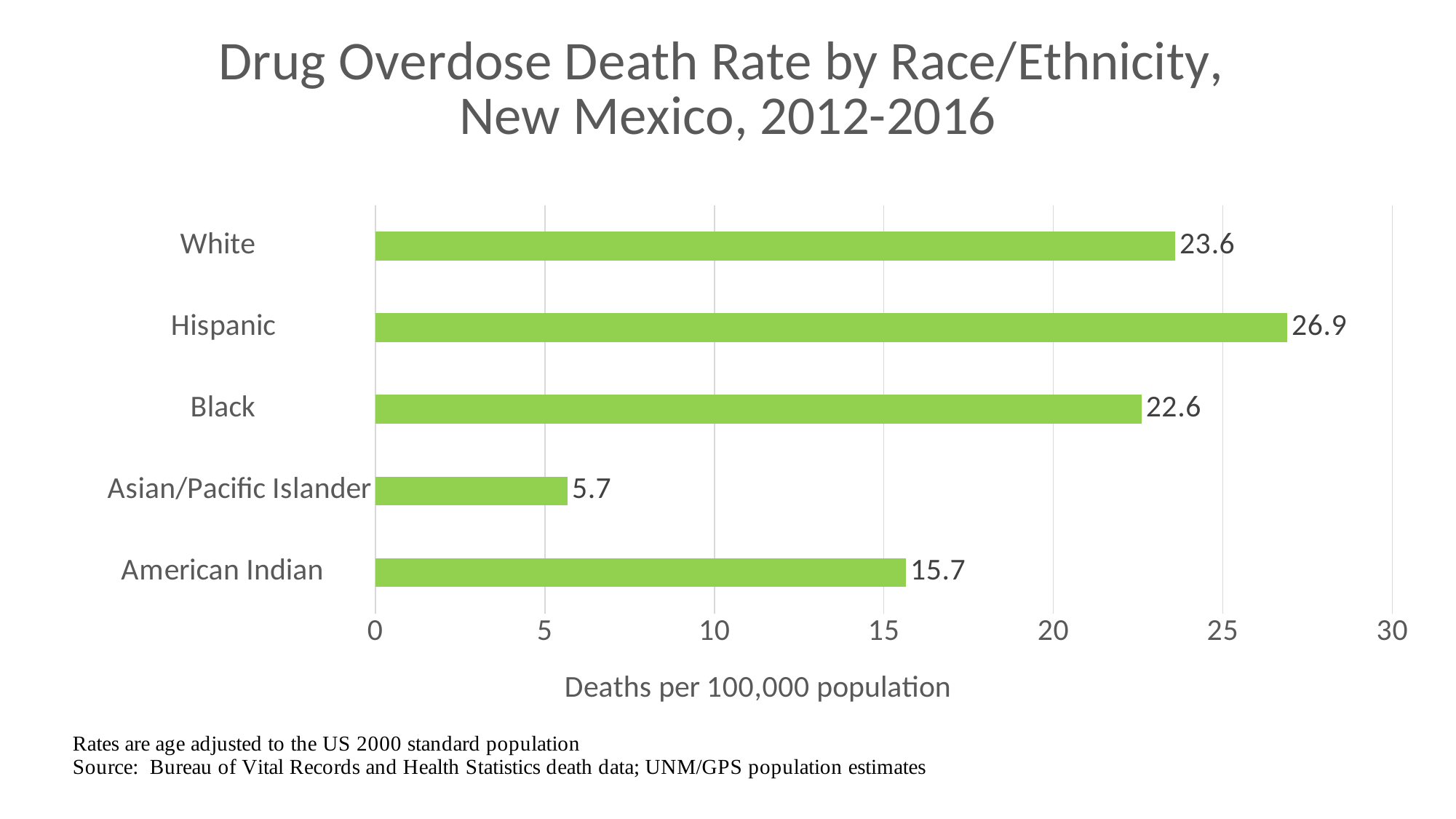

### Chart: Drug Overdose Death Rate by Race/Ethnicity,
New Mexico, 2012-2016

| Category |  |
|---|---|
| American Indian        | 15.655208438 |
| Asian/Pacific Islander | 5.6695527749 |
| Black                  | 22.60389542 |
| Hispanic               | 26.899263943 |
| White                  | 23.596585888 |